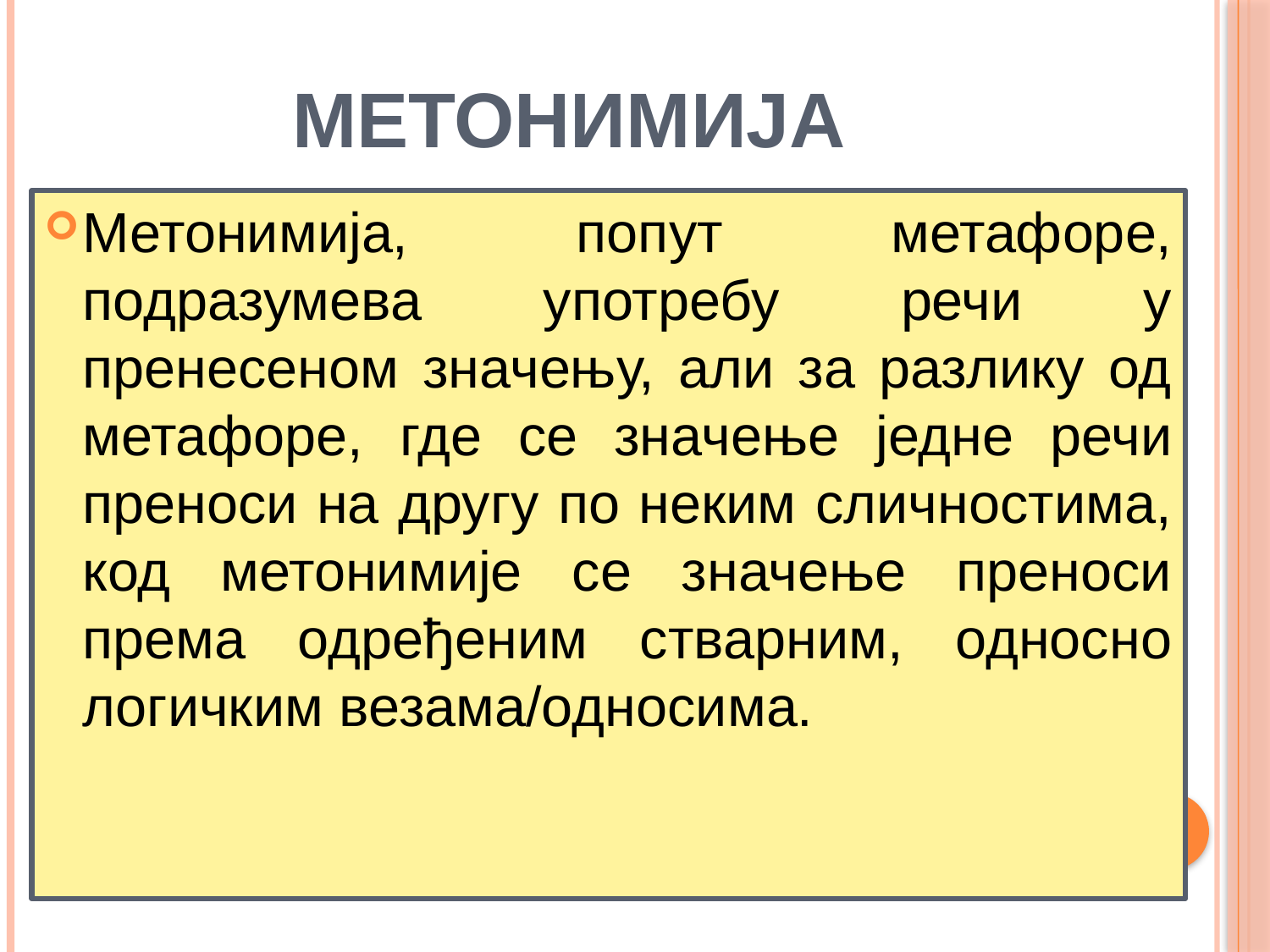

# Метонимија
Метонимија, попут метафоре, подразумева употребу речи у пренесеном значењу, али за разлику од метафоре, где се значење једне речи преноси на другу по неким сличностима, код метонимије се значење преноси према одређеним стварним, односно логичким везама/односима.